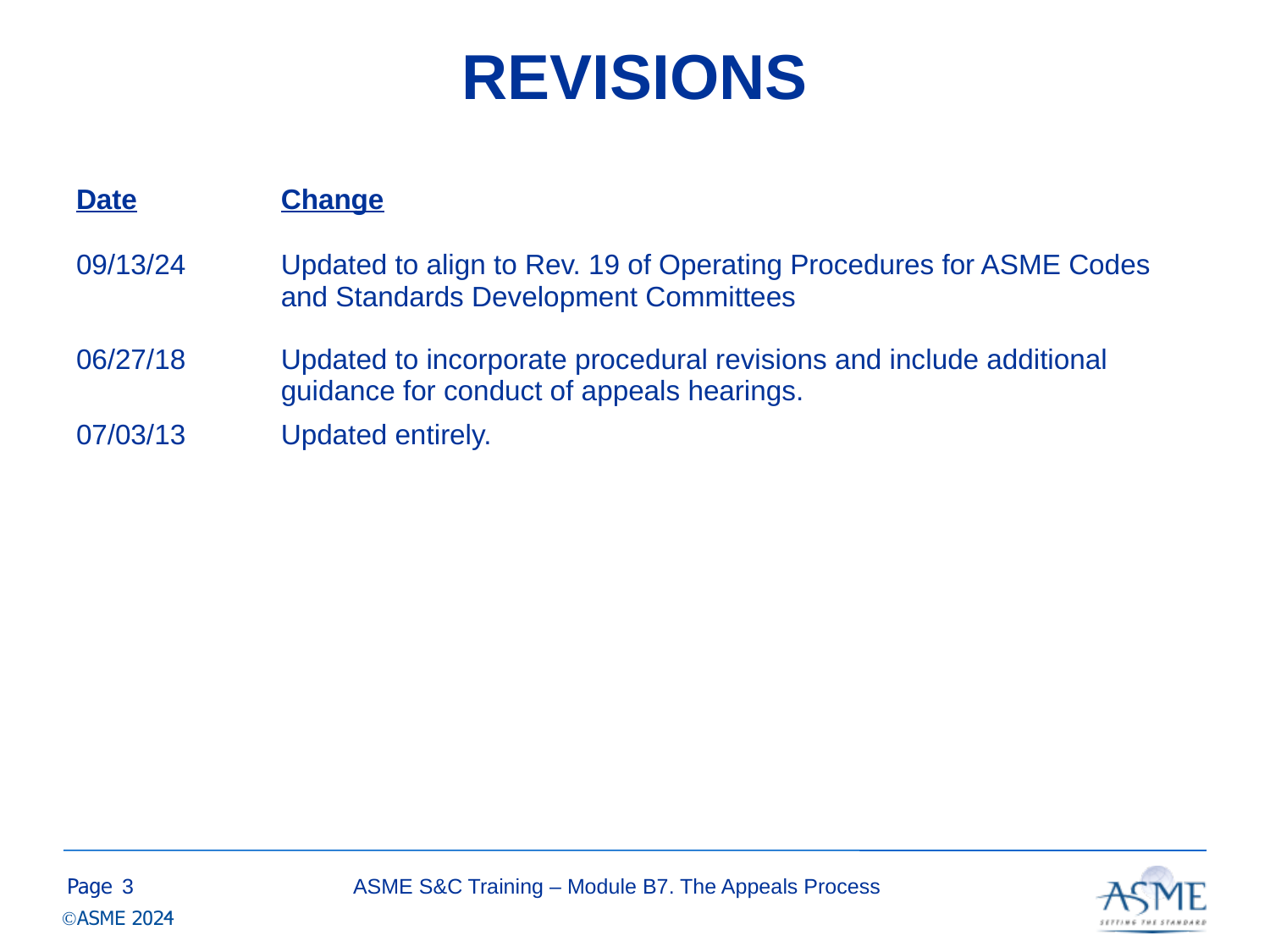

REVISIONS

| Date | Change |
| --- | --- |
| 09/13/24 06/27/18 | Updated to align to Rev. 19 of Operating Procedures for ASME Codes and Standards Development Committees Updated to incorporate procedural revisions and include additional guidance for conduct of appeals hearings. |
| 07/03/13 | Updated entirely. |
3
ASME S&C Training – Module B7. The Appeals Process